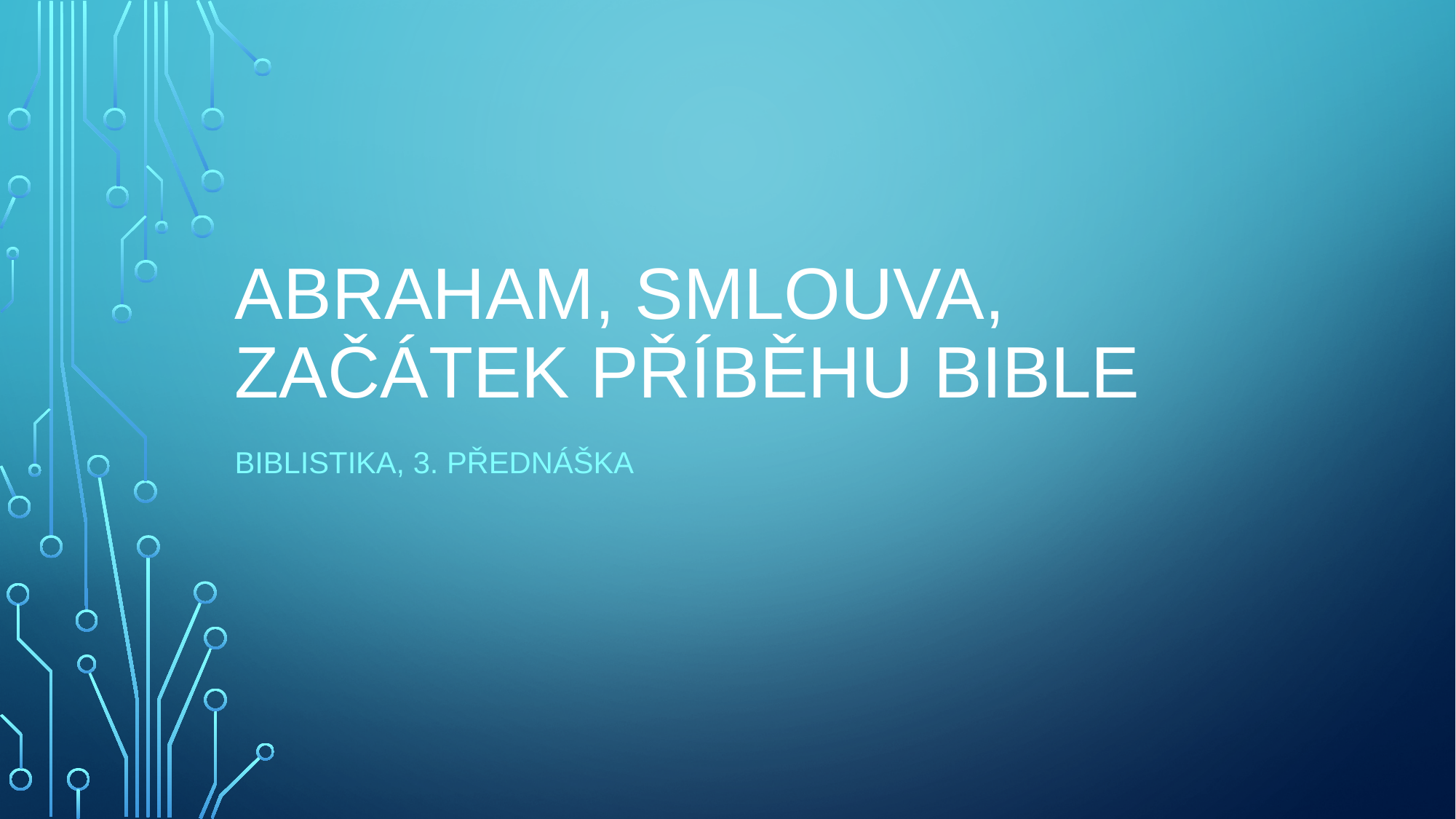

# Abraham, smlouva, začátek příběhu Bible
Biblistika, 3. přednáška